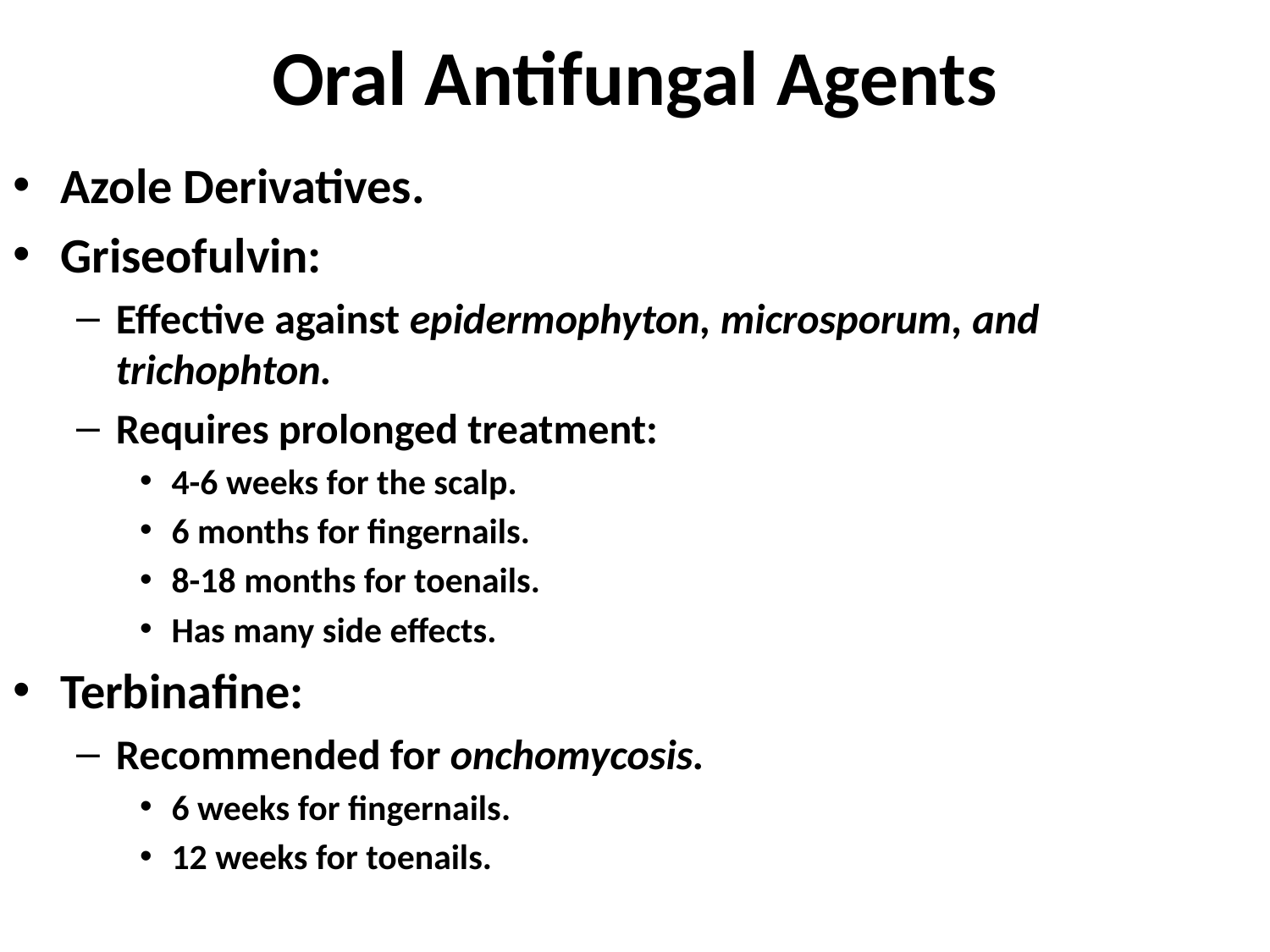

# Oral Antifungal Agents
Azole Derivatives.
Griseofulvin:
Effective against epidermophyton, microsporum, and trichophton.
Requires prolonged treatment:
4-6 weeks for the scalp.
6 months for fingernails.
8-18 months for toenails.
Has many side effects.
Terbinafine:
Recommended for onchomycosis.
6 weeks for fingernails.
12 weeks for toenails.